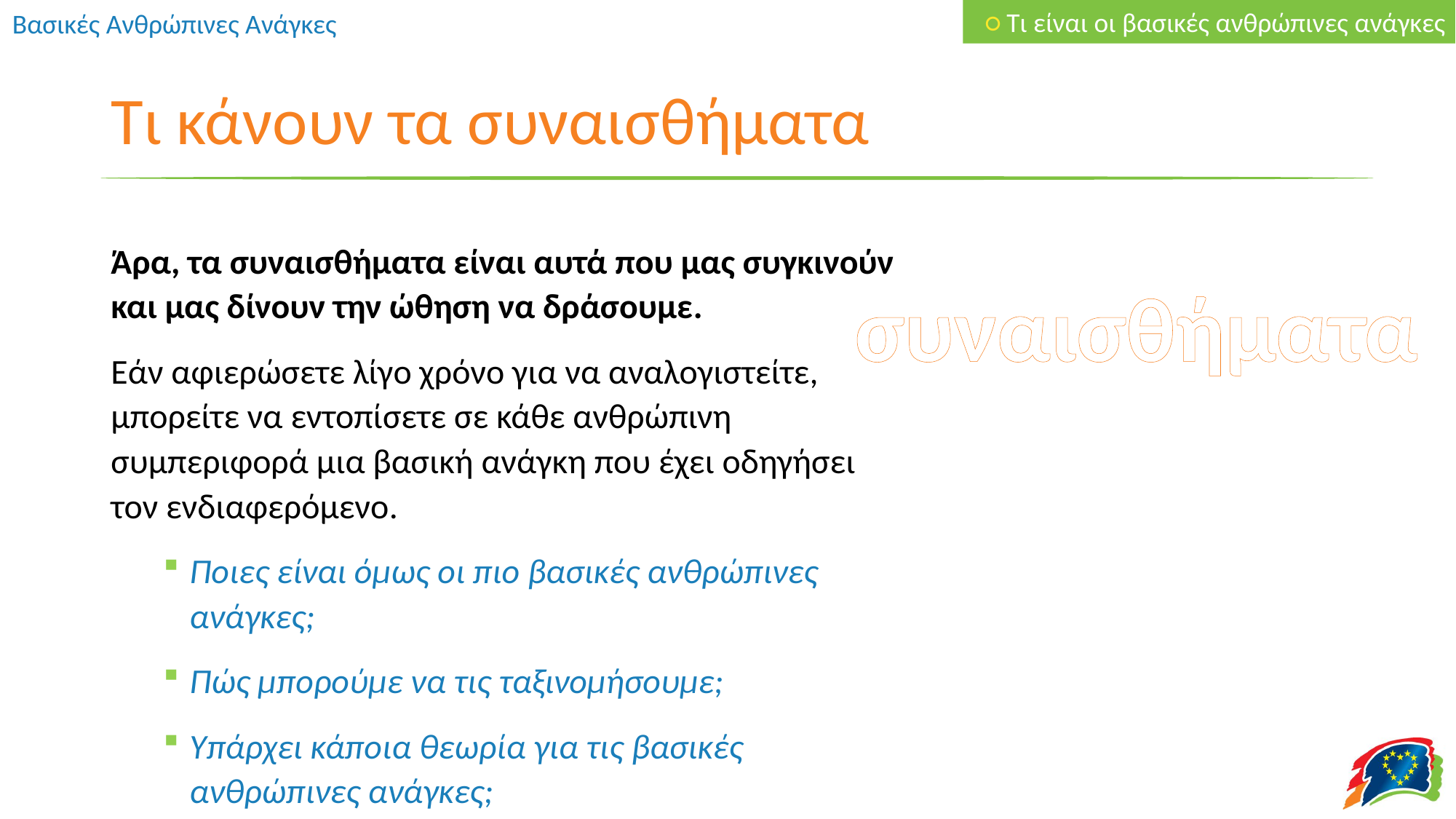

○ Τι είναι οι βασικές ανθρώπινες ανάγκες
# Τι κάνουν τα συναισθήματα
Άρα, τα συναισθήματα είναι αυτά που μας συγκινούν και μας δίνουν την ώθηση να δράσουμε.
Εάν αφιερώσετε λίγο χρόνο για να αναλογιστείτε, μπορείτε να εντοπίσετε σε κάθε ανθρώπινη συμπεριφορά μια βασική ανάγκη που έχει οδηγήσει τον ενδιαφερόμενο.
Ποιες είναι όμως οι πιο βασικές ανθρώπινες ανάγκες;
Πώς μπορούμε να τις ταξινομήσουμε;
Υπάρχει κάποια θεωρία για τις βασικές ανθρώπινες ανάγκες;
συναισθήματα